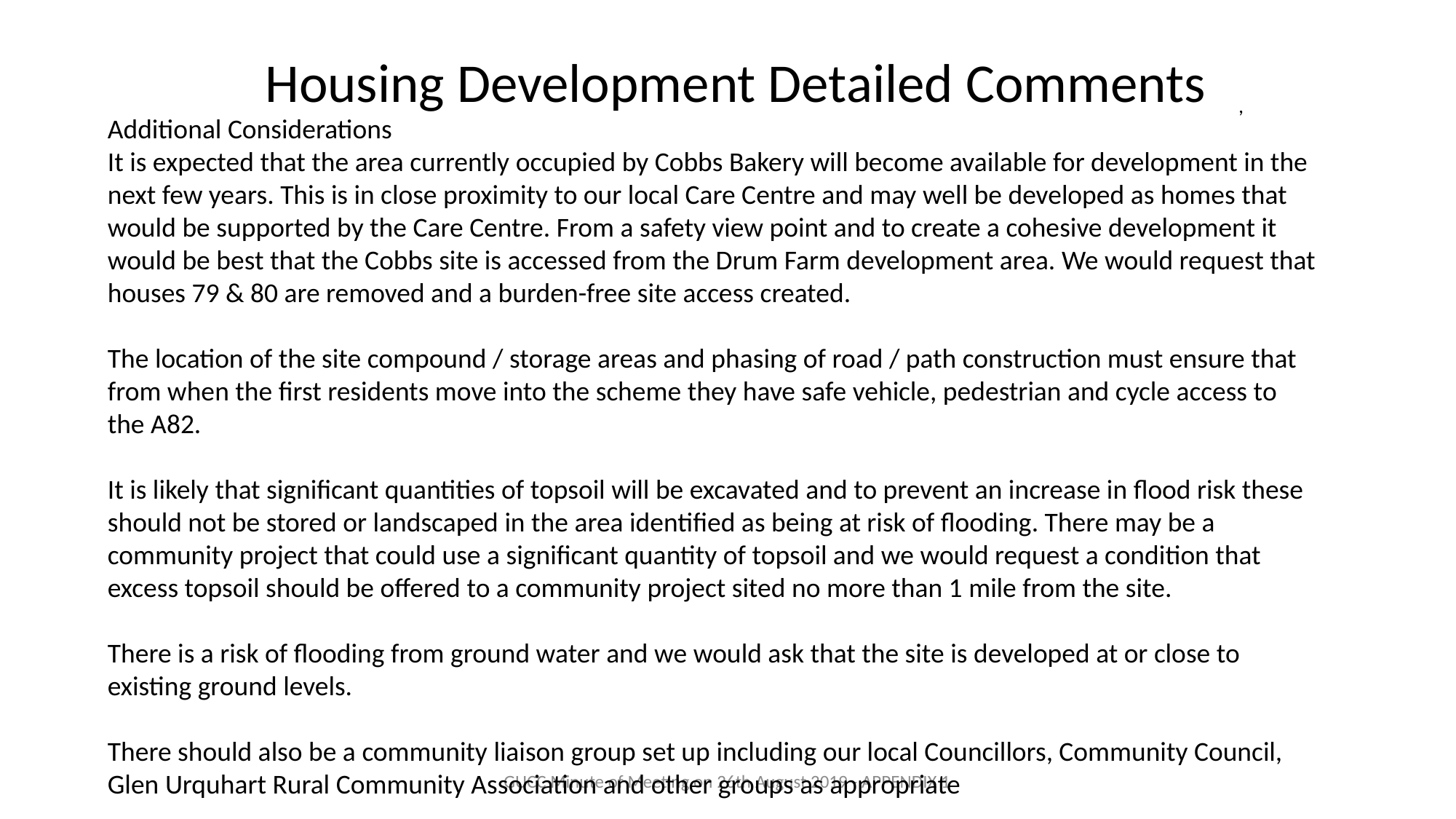

# Housing Development Detailed Comments
,
Additional Considerations
It is expected that the area currently occupied by Cobbs Bakery will become available for development in the next few years. This is in close proximity to our local Care Centre and may well be developed as homes that would be supported by the Care Centre. From a safety view point and to create a cohesive development it would be best that the Cobbs site is accessed from the Drum Farm development area. We would request that houses 79 & 80 are removed and a burden-free site access created.

The location of the site compound / storage areas and phasing of road / path construction must ensure that from when the first residents move into the scheme they have safe vehicle, pedestrian and cycle access to the A82.

It is likely that significant quantities of topsoil will be excavated and to prevent an increase in flood risk these should not be stored or landscaped in the area identified as being at risk of flooding. There may be a community project that could use a significant quantity of topsoil and we would request a condition that excess topsoil should be offered to a community project sited no more than 1 mile from the site.

There is a risk of flooding from ground water and we would ask that the site is developed at or close to existing ground levels.

There should also be a community liaison group set up including our local Councillors, Community Council, Glen Urquhart Rural Community Association and other groups as appropriate

GUCC Minute of Meeting on 26th August 2019 - APPENDIX 1